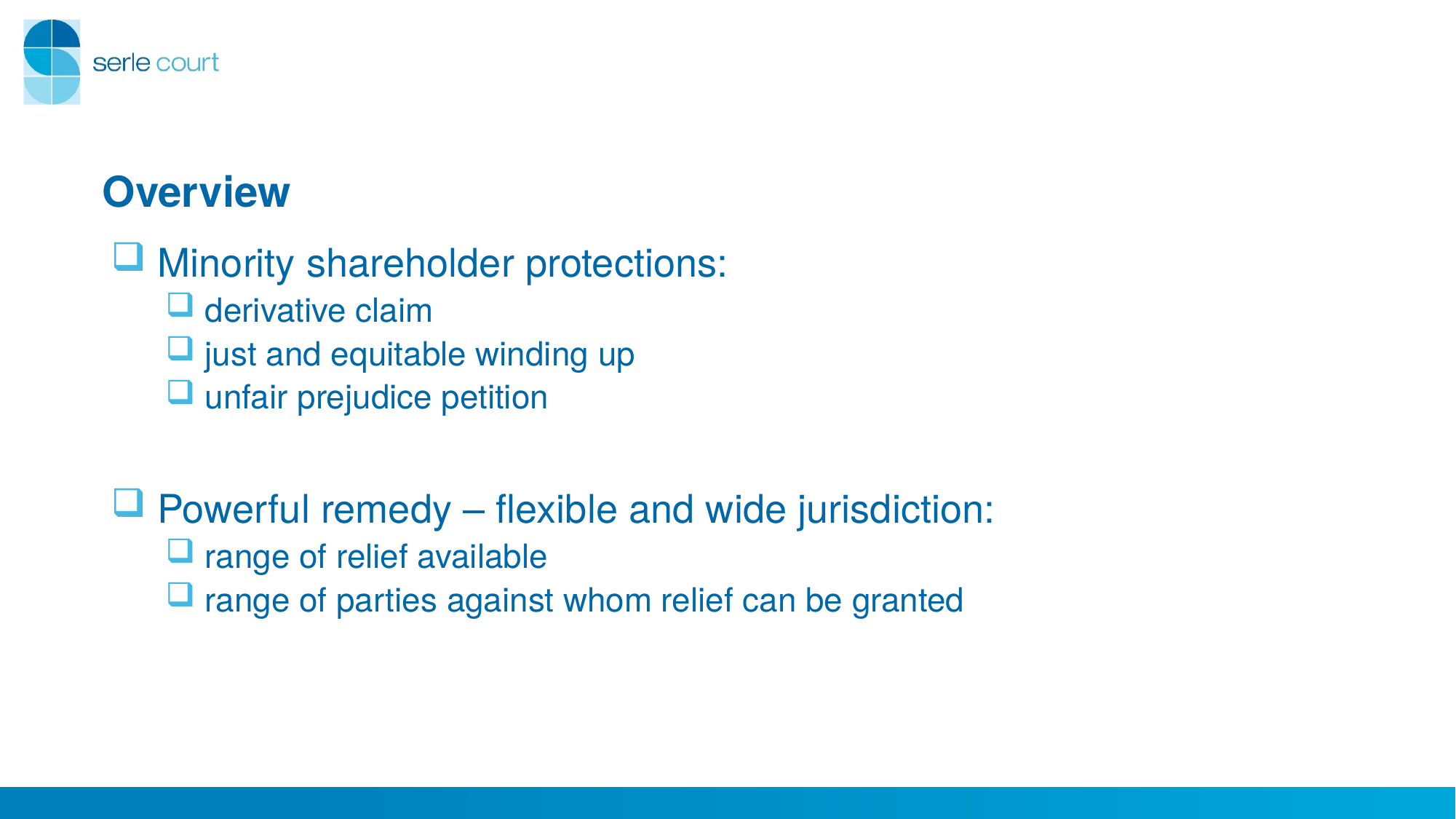

# Overview
 Minority shareholder protections:
 derivative claim
 just and equitable winding up
 unfair prejudice petition

 Powerful remedy – flexible and wide jurisdiction:
 range of relief available
 range of parties against whom relief can be granted